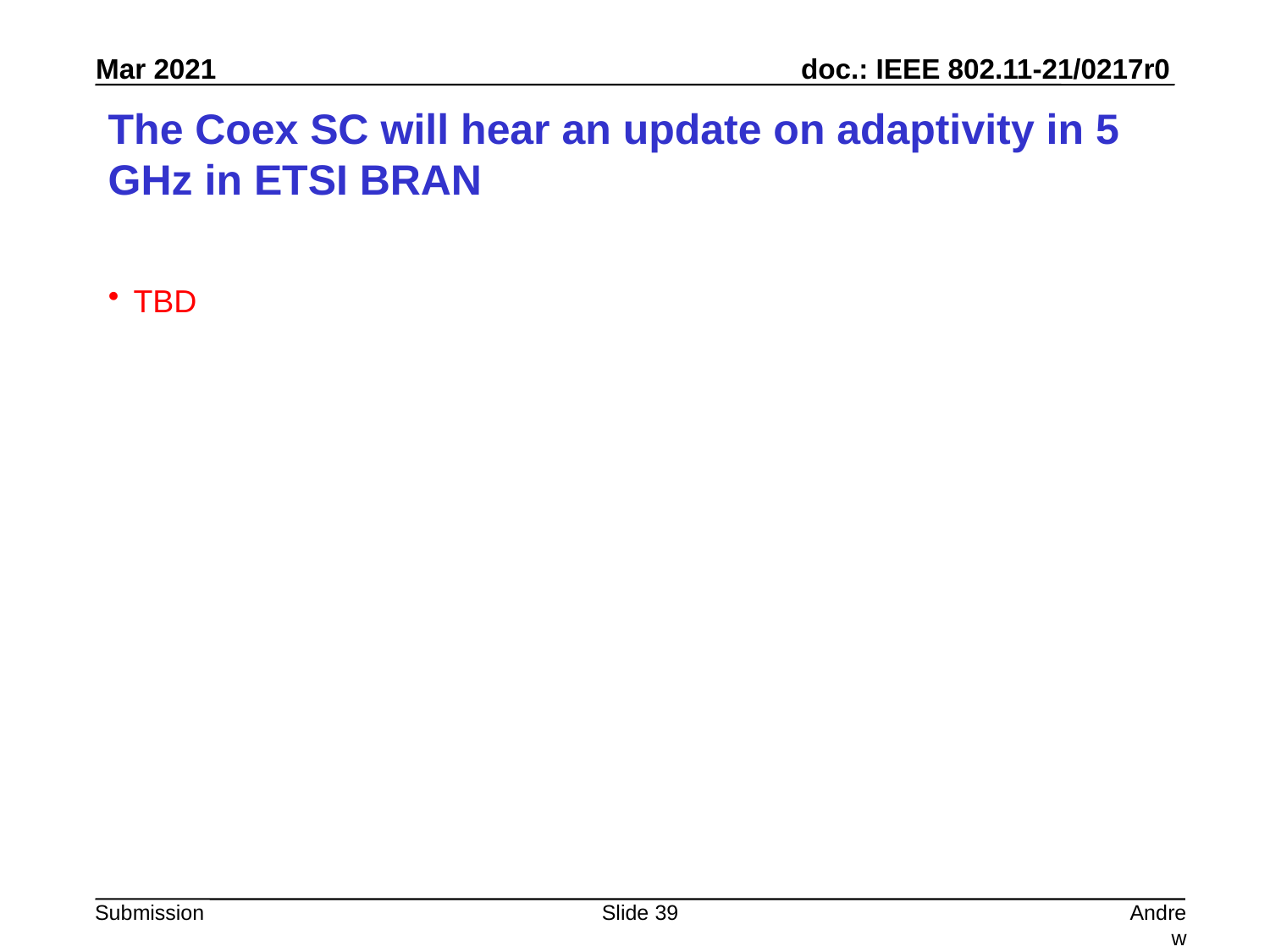

# The Coex SC will hear an update on adaptivity in 5 GHz in ETSI BRAN
TBD
Slide 39
Andrew Myles, Cisco